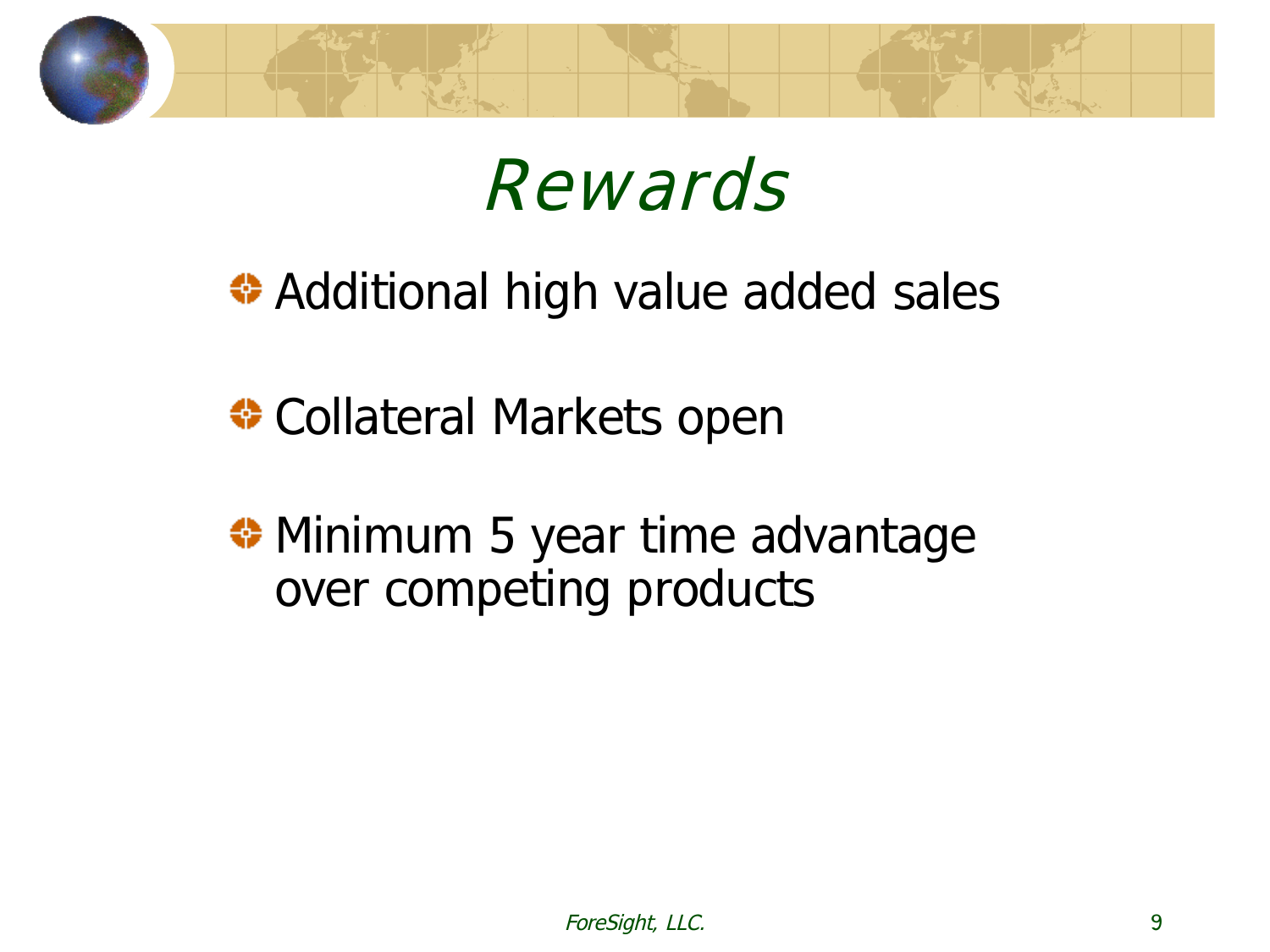

ForeSight, LLC.
9
# Rewards
Additional high value added sales

Collateral Markets open

Minimum 5 year time advantage       over competing products